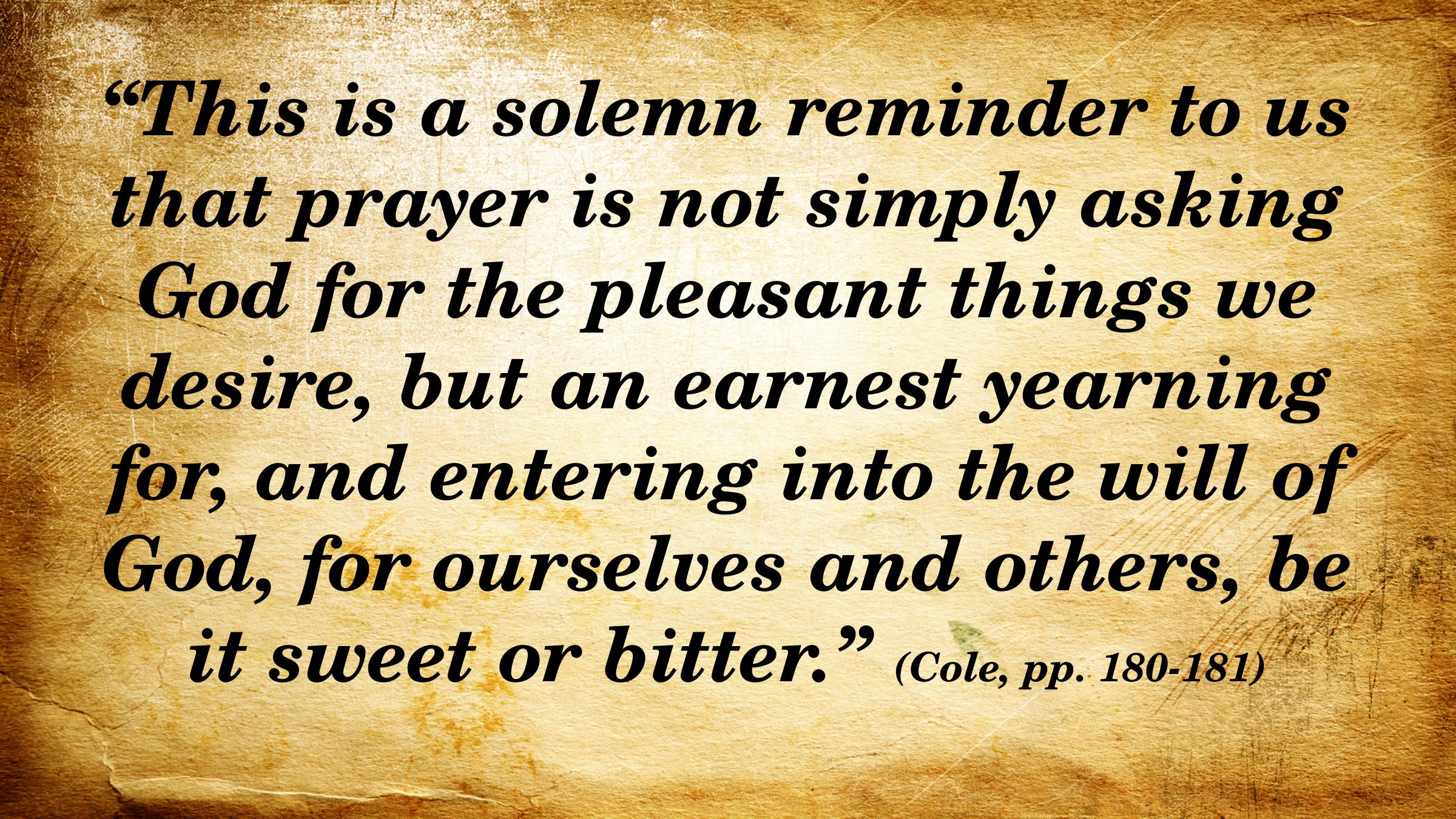

“This is a solemn reminder to us that prayer is not simply asking God for the pleasant things we desire, but an earnest yearning for, and entering into the will of God, for ourselves and others, be it sweet or bitter.” (Cole, pp. 180-181)